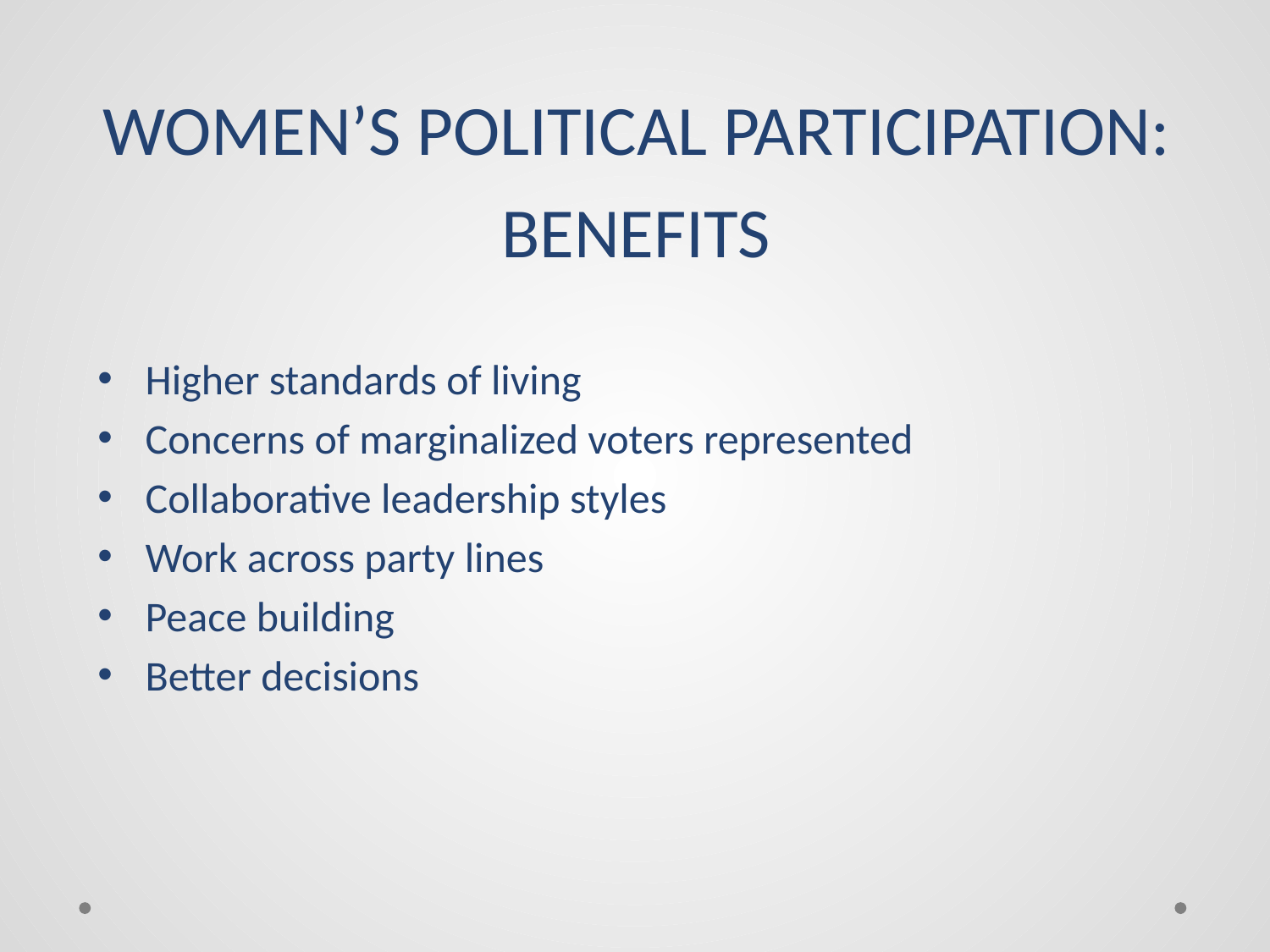

# WOMEN’S POLITICAL PARTICIPATION: BENEFITS
Higher standards of living
Concerns of marginalized voters represented
Collaborative leadership styles
Work across party lines
Peace building
Better decisions